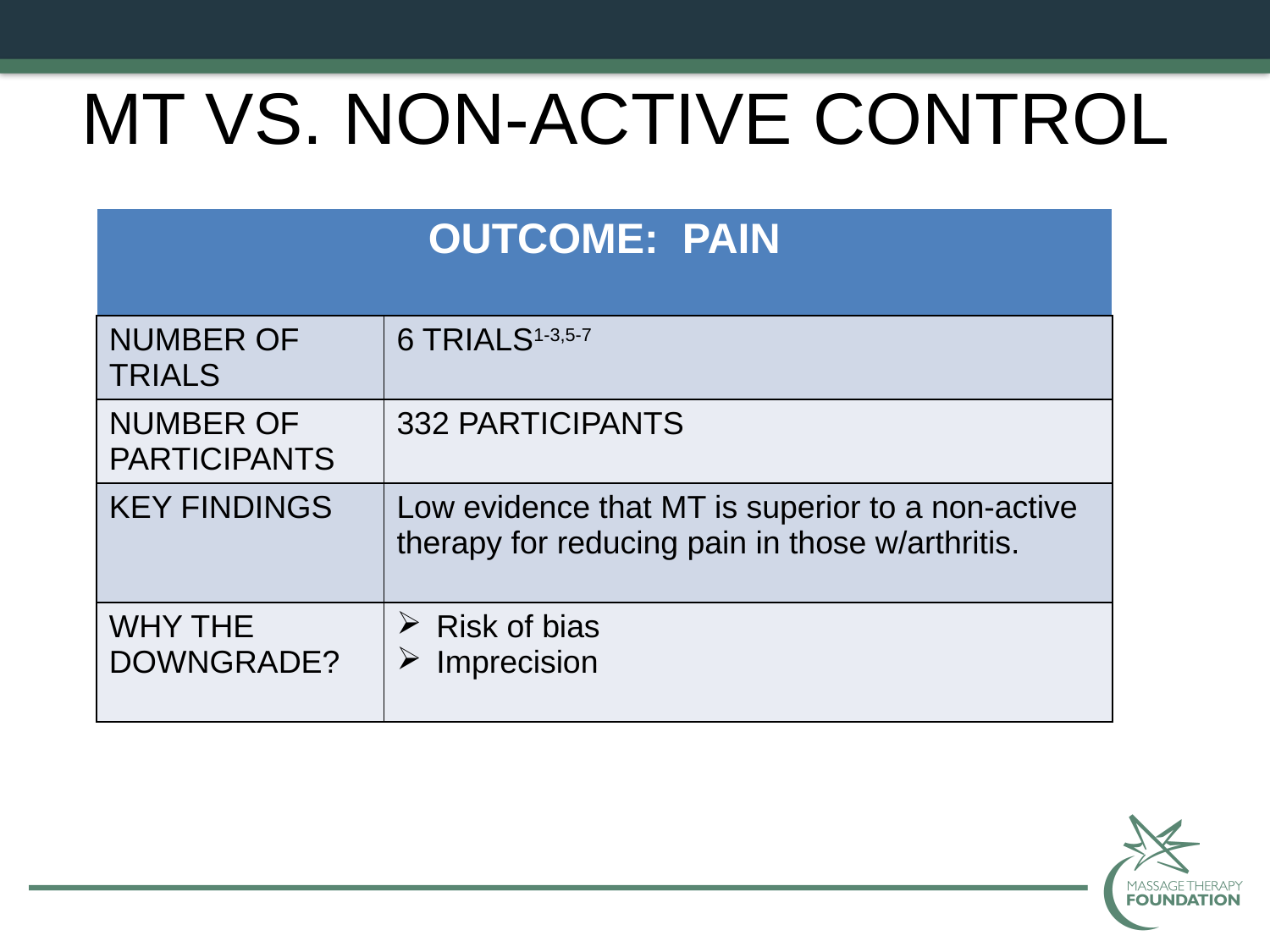

# MT VS. NON-ACTIVE CONTROL
| OUTCOME: PAIN |  |
| --- | --- |
| NUMBER OF TRIALS | 6 TRIALS1-3,5-7 |
| NUMBER OF PARTICIPANTS | 332 PARTICIPANTS |
| KEY FINDINGS | Low evidence that MT is superior to a non-active therapy for reducing pain in those w/arthritis. |
| WHY THE DOWNGRADE? | Risk of bias Imprecision |